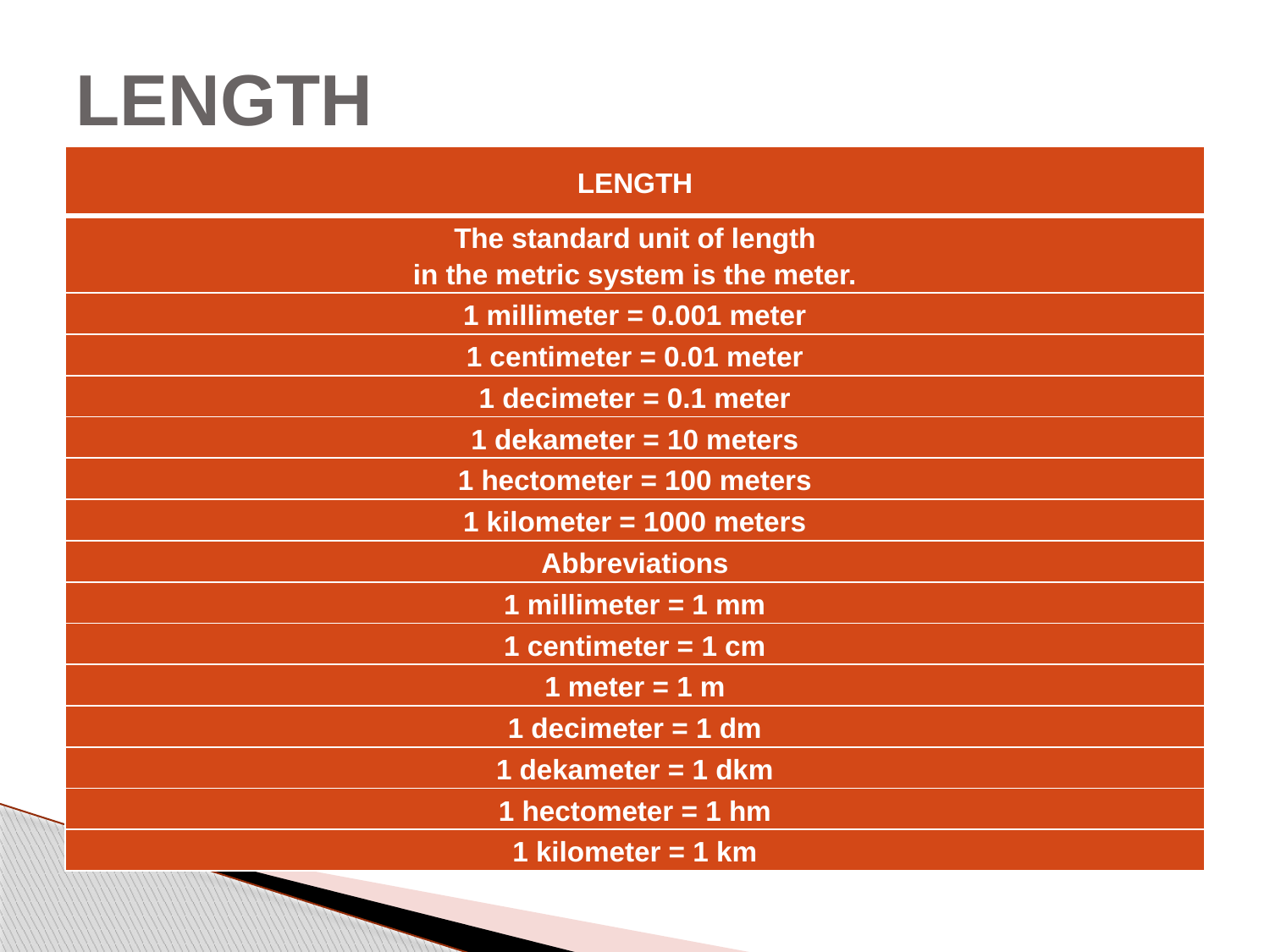

# LENGTH
| LENGTH |
| --- |
| The standard unit of length in the metric system is the meter. |
| 1 millimeter = 0.001 meter |
| 1 centimeter = 0.01 meter |
| 1 decimeter = 0.1 meter |
| 1 dekameter = 10 meters |
| 1 hectometer = 100 meters |
| 1 kilometer = 1000 meters |
| Abbreviations |
| 1 millimeter = 1 mm |
| 1 centimeter = 1 cm |
| 1 meter = 1 m |
| 1 decimeter = 1 dm |
| 1 dekameter = 1 dkm |
| 1 hectometer = 1 hm |
| 1 kilometer = 1 km |